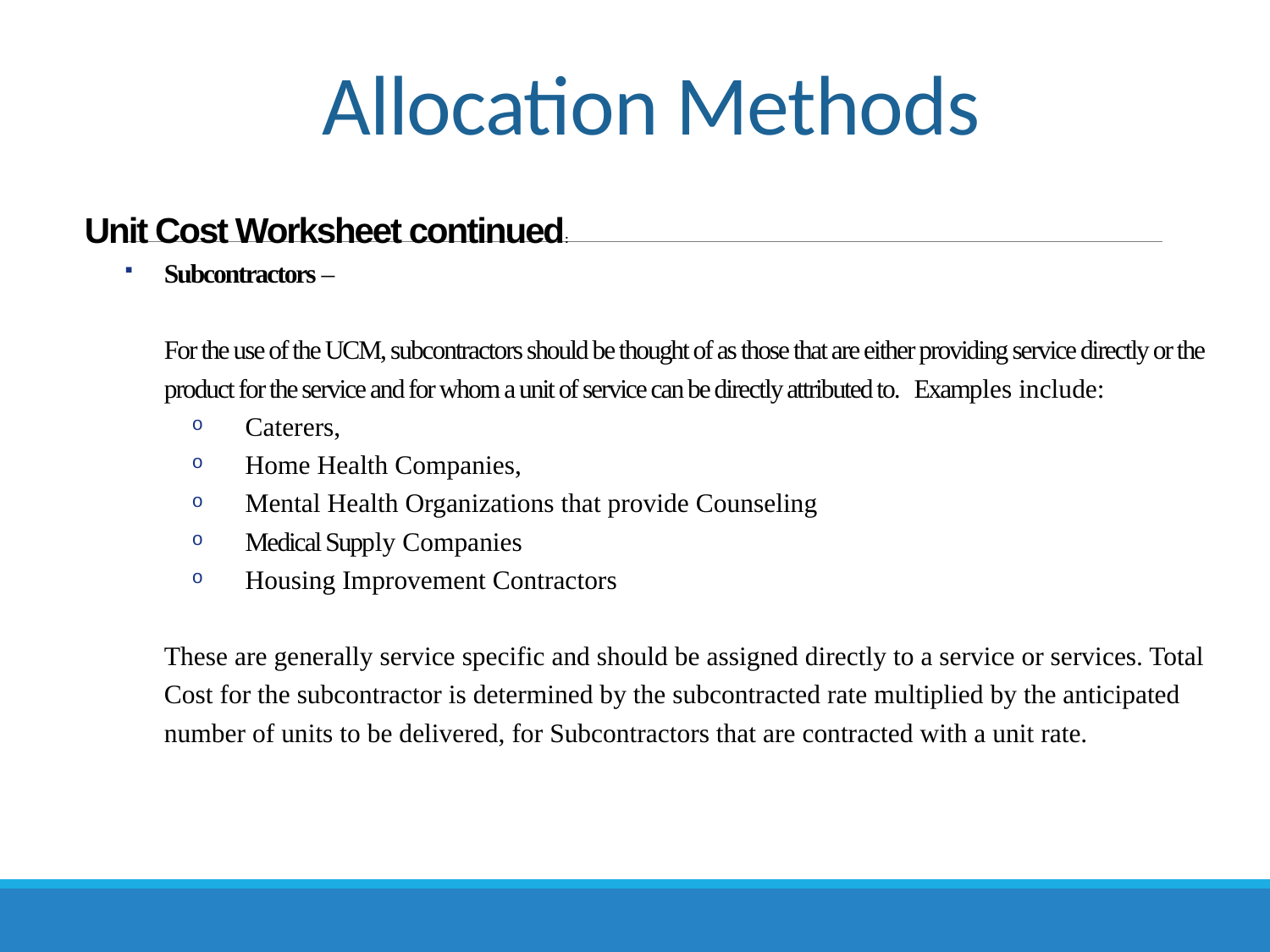

# Allocation Methods
Unit Cost Worksheet continued:
Subcontractors –

For the use of the UCM, subcontractors should be thought of as those that are either providing service directly or the product for the service and for whom a unit of service can be directly attributed to.   Examples include:
Caterers,
Home Health Companies,
Mental Health Organizations that provide Counseling
Medical Supply Companies
Housing Improvement Contractors

These are generally service specific and should be assigned directly to a service or services. Total Cost for the subcontractor is determined by the subcontracted rate multiplied by the anticipated number of units to be delivered, for Subcontractors that are contracted with a unit rate.